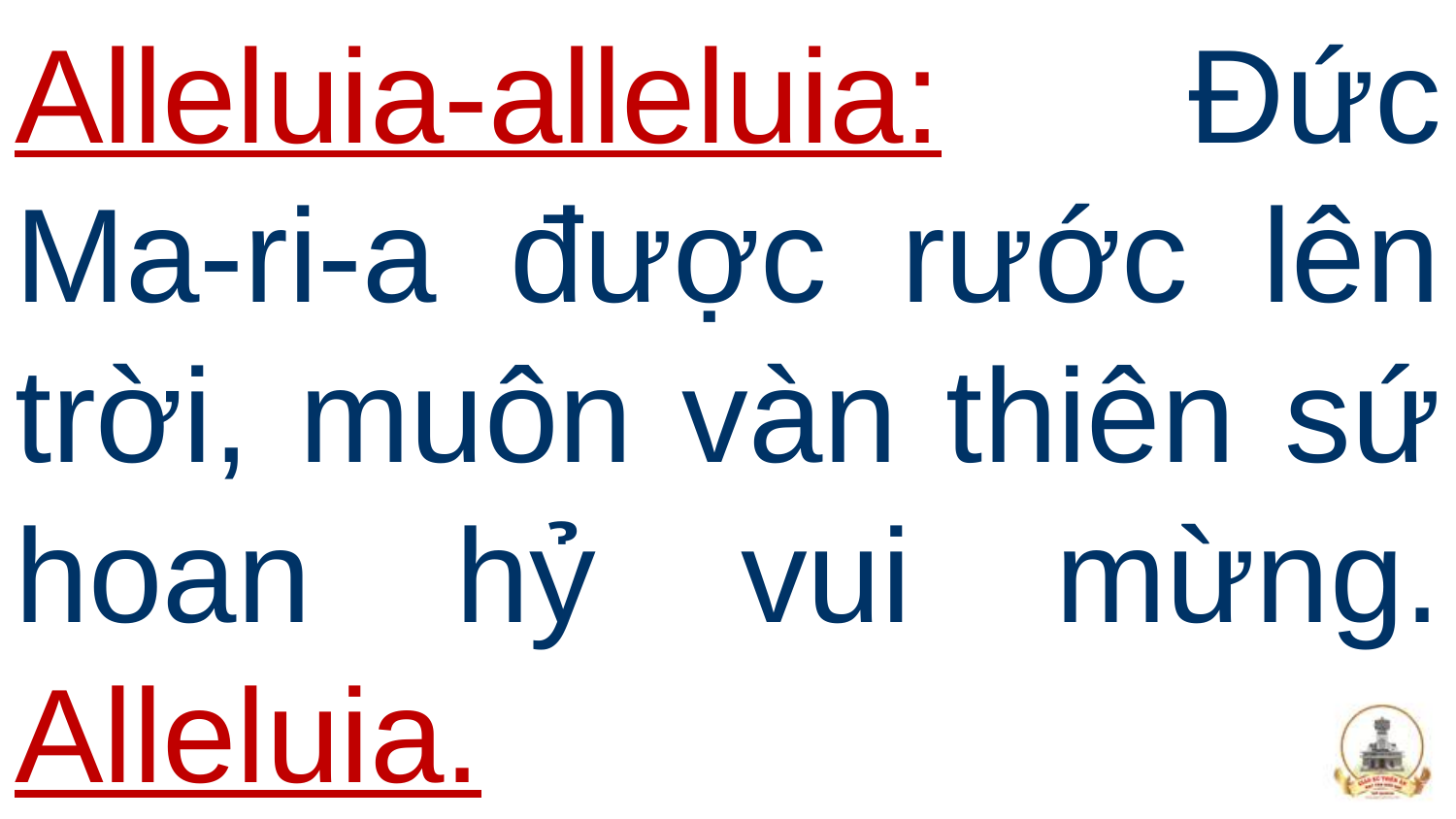

# Alleluia-alleluia: Đức Ma-ri-a được rước lên trời, muôn vàn thiên sứ hoan hỷ vui mừng. Alleluia.